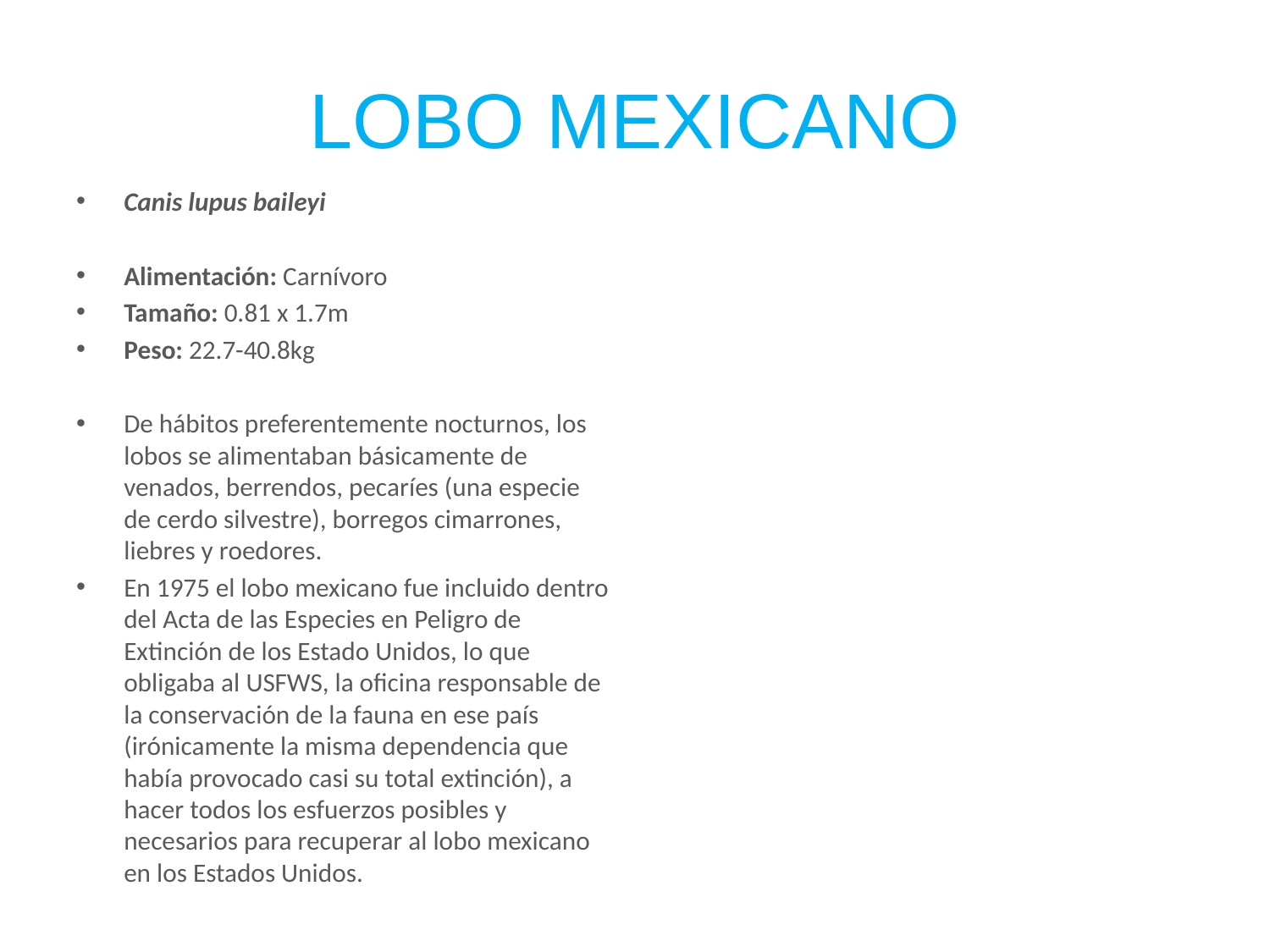

# LOBO MEXICANO
Canis lupus baileyi

Alimentación: Carnívoro
Tamaño: 0.81 x 1.7m
Peso: 22.7-40.8kg

De hábitos preferentemente nocturnos, los lobos se alimentaban básicamente de venados, berrendos, pecaríes (una especie de cerdo silvestre), borregos cimarrones, liebres y roedores.
En 1975 el lobo mexicano fue incluido dentro del Acta de las Especies en Peligro de Extinción de los Estado Unidos, lo que obligaba al USFWS, la oficina responsable de la conservación de la fauna en ese país (irónicamente la misma dependencia que había provocado casi su total extinción), a hacer todos los esfuerzos posibles y necesarios para recuperar al lobo mexicano en los Estados Unidos.